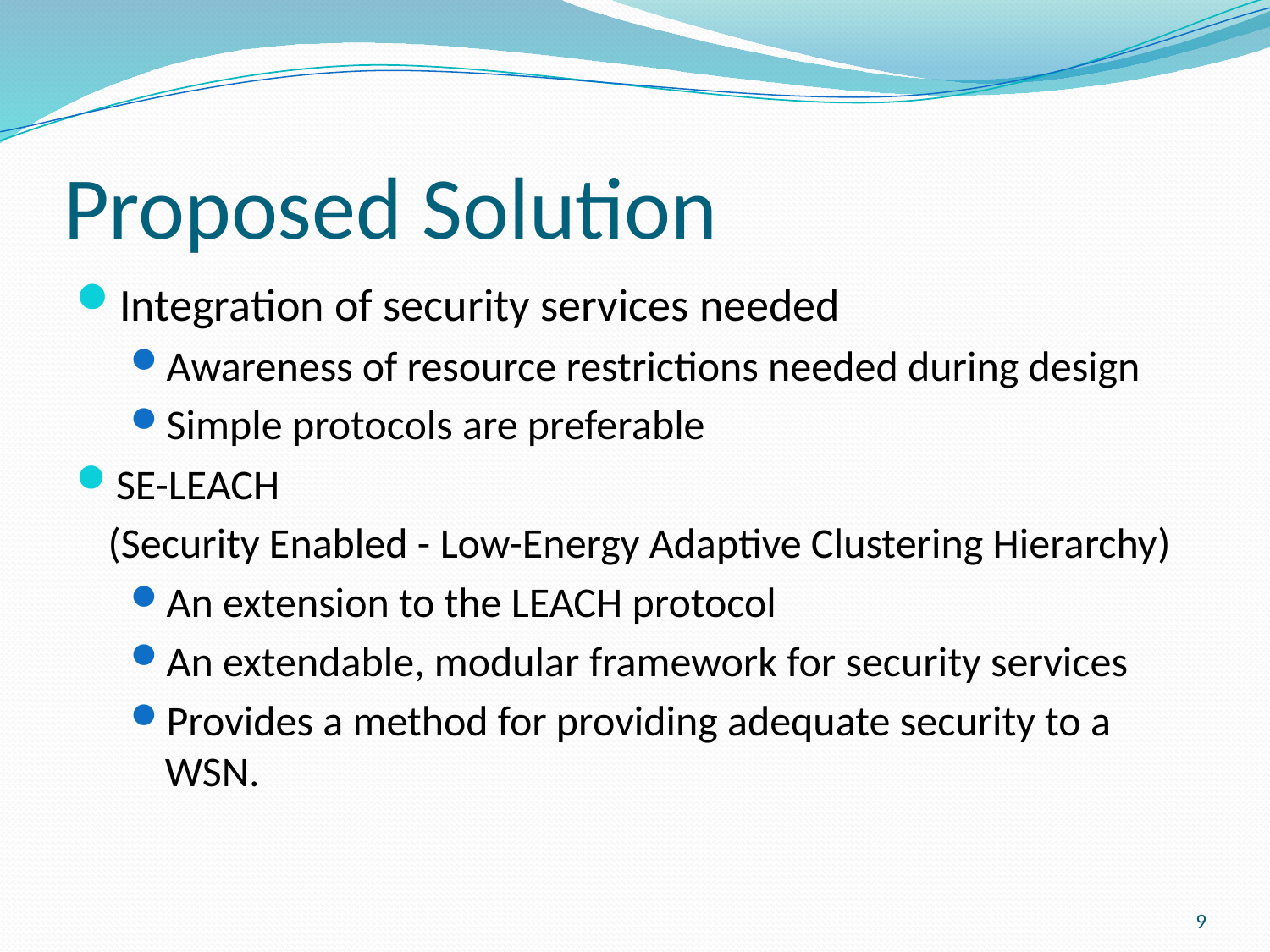

# Proposed Solution
Integration of security services needed
Awareness of resource restrictions needed during design
Simple protocols are preferable
SE-LEACH
    (Security Enabled - Low-Energy Adaptive Clustering Hierarchy)
An extension to the LEACH protocol
An extendable, modular framework for security services
Provides a method for providing adequate security to a WSN.
9